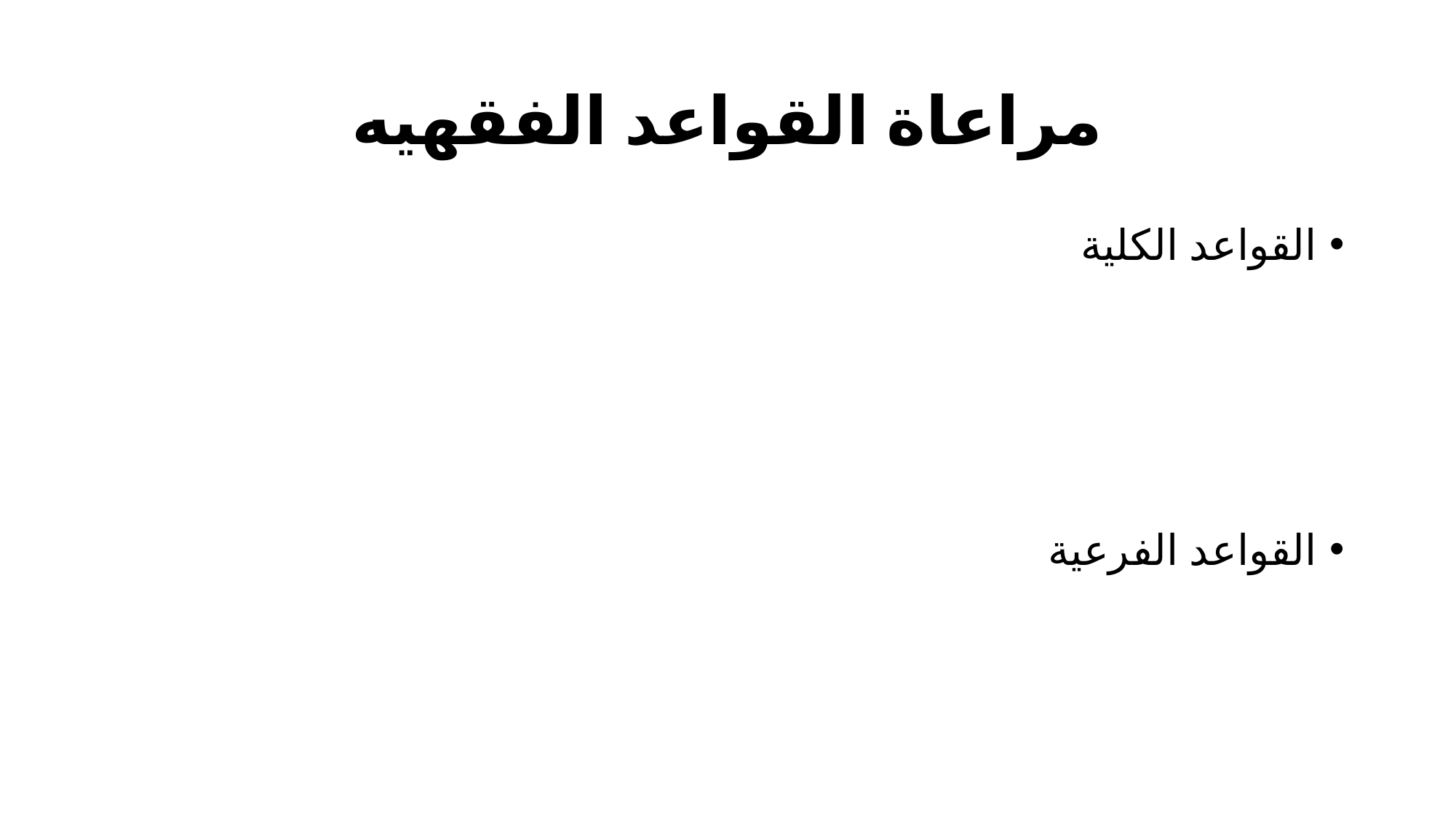

# مراعاة القواعد الفقهيه
القواعد الكلية

القواعد الفرعية